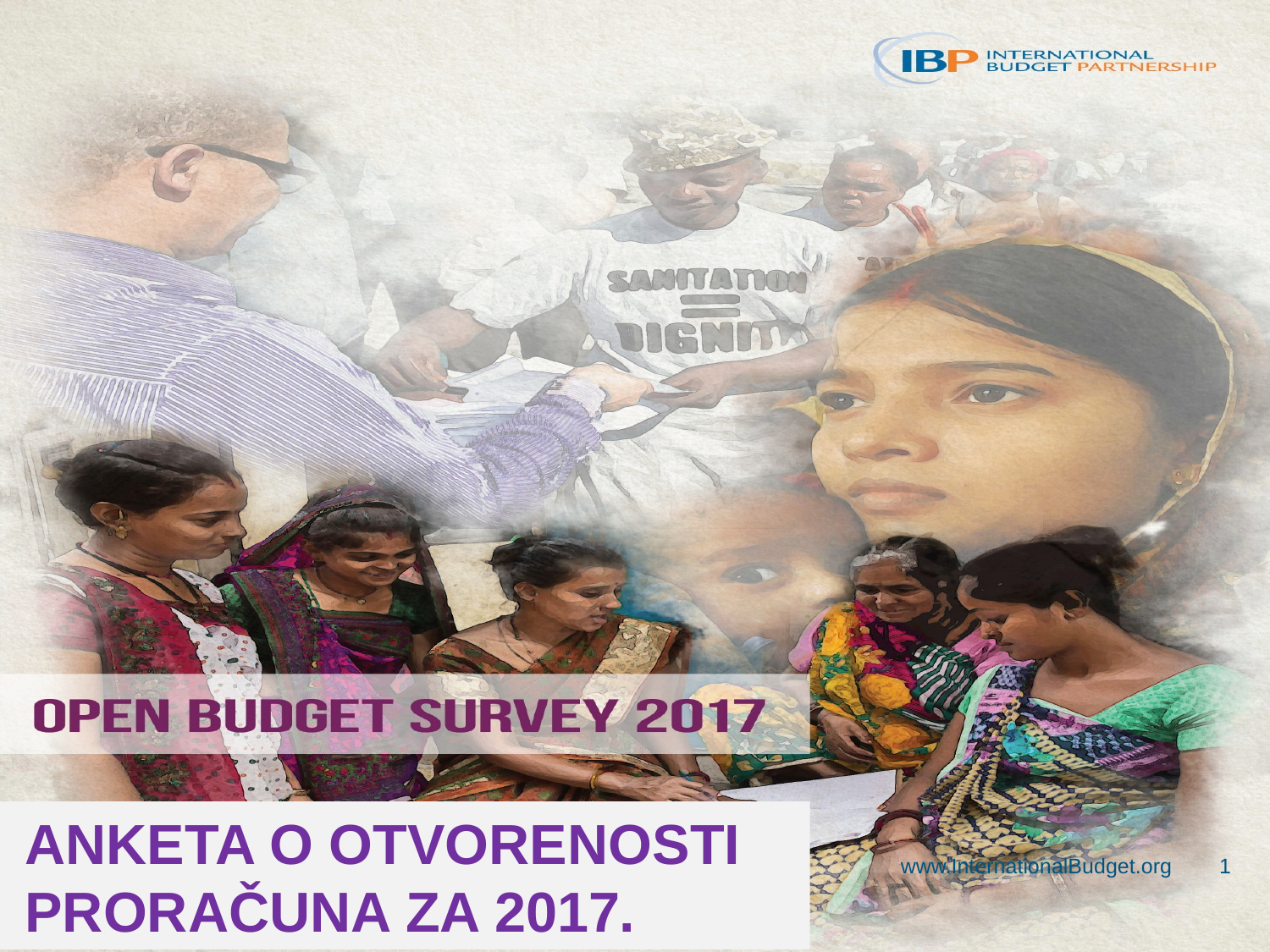

ANKETA O OTVORENOSTI PRORAČUNA ZA 2017.
www.InternationalBudget.org
1